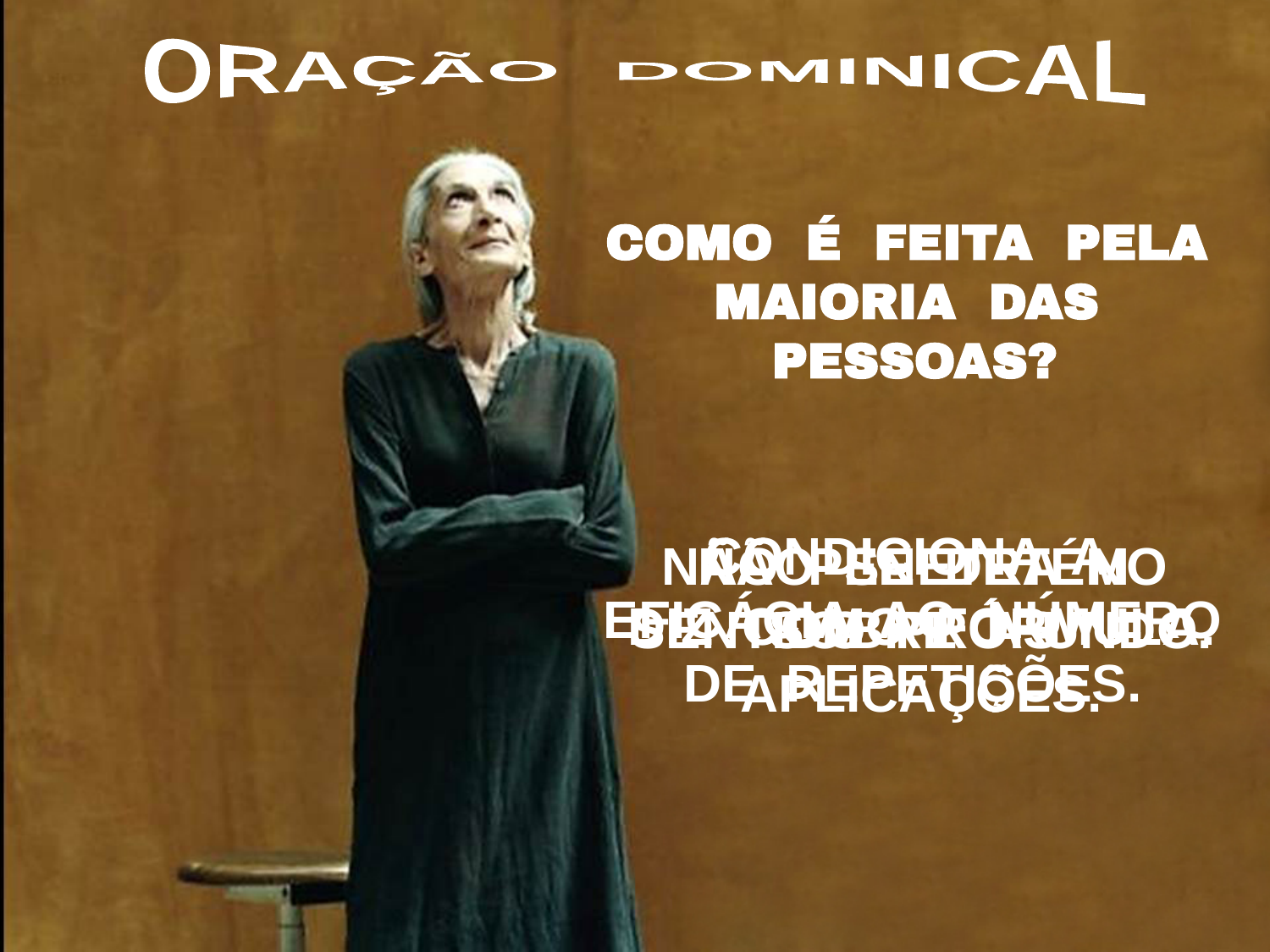

ORAÇÃO  DOMINICAL
COMO  É  FEITA  PELA  MAIORIA  DAS  PESSOAS?
CONDICIONA  A  EFICÁCIA  AO  NÚMERO
DE  REPETIÇÕES.
NÃO  PENETRA  NO  SENTIDO  PROFUNDO.
NÃO  SE  DETÉM  SOBRE  AS  APLICAÇÕES.
DIZ  COMO  FÓRMULA.